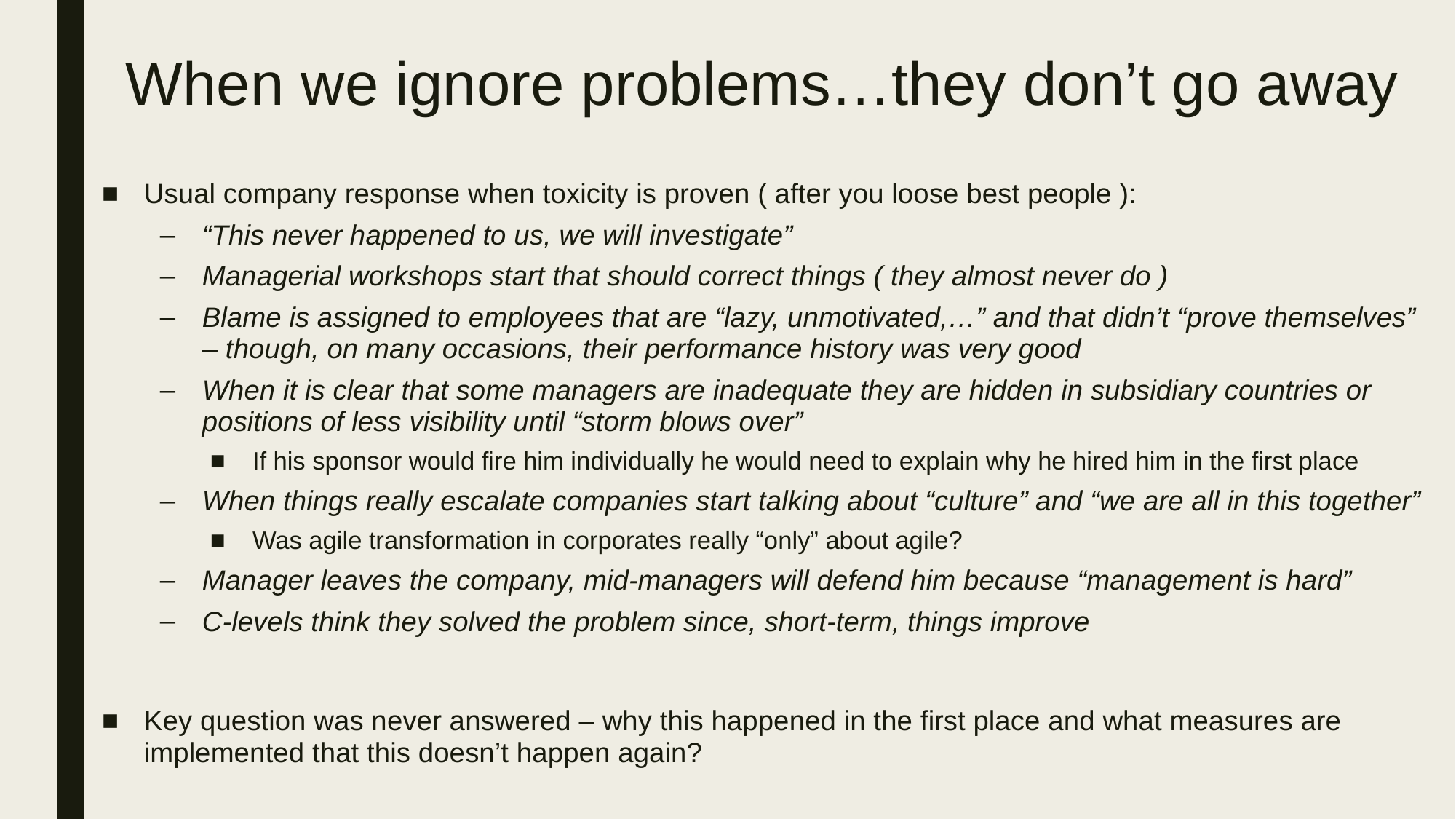

# When we ignore problems…they don’t go away
Usual company response when toxicity is proven ( after you loose best people ):
“This never happened to us, we will investigate”
Managerial workshops start that should correct things ( they almost never do )
Blame is assigned to employees that are “lazy, unmotivated,…” and that didn’t “prove themselves” – though, on many occasions, their performance history was very good
When it is clear that some managers are inadequate they are hidden in subsidiary countries or positions of less visibility until “storm blows over”
If his sponsor would fire him individually he would need to explain why he hired him in the first place
When things really escalate companies start talking about “culture” and “we are all in this together”
Was agile transformation in corporates really “only” about agile?
Manager leaves the company, mid-managers will defend him because “management is hard”
C-levels think they solved the problem since, short-term, things improve

Key question was never answered – why this happened in the first place and what measures are implemented that this doesn’t happen again?